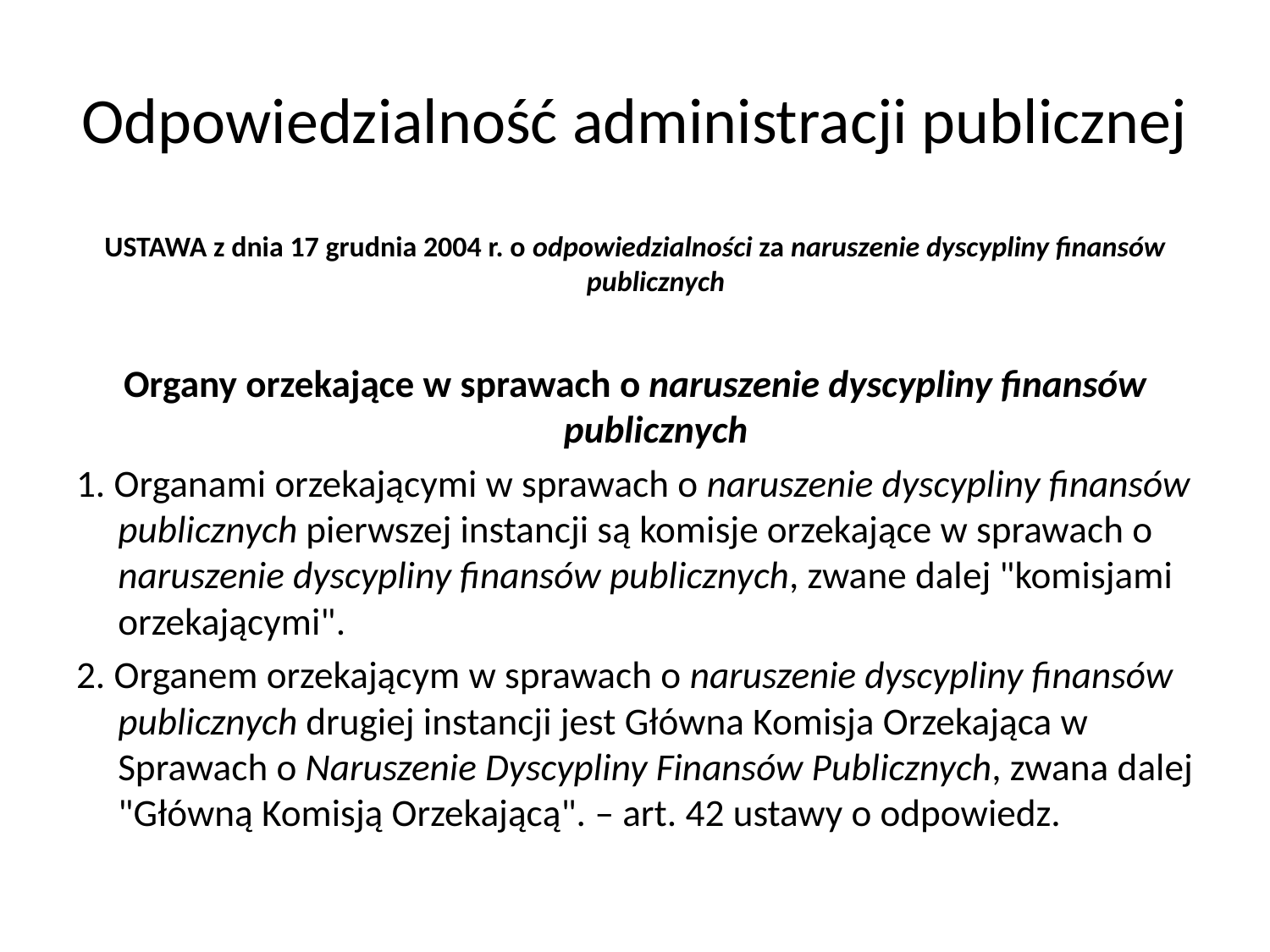

# Odpowiedzialność administracji publicznej
USTAWA z dnia 17 grudnia 2004 r. o odpowiedzialności za naruszenie dyscypliny finansów publicznych

Organy orzekające w sprawach o naruszenie dyscypliny finansów publicznych
1. Organami orzekającymi w sprawach o naruszenie dyscypliny finansów publicznych pierwszej instancji są komisje orzekające w sprawach o naruszenie dyscypliny finansów publicznych, zwane dalej "komisjami orzekającymi".
2. Organem orzekającym w sprawach o naruszenie dyscypliny finansów publicznych drugiej instancji jest Główna Komisja Orzekająca w Sprawach o Naruszenie Dyscypliny Finansów Publicznych, zwana dalej "Główną Komisją Orzekającą". – art. 42 ustawy o odpowiedz.